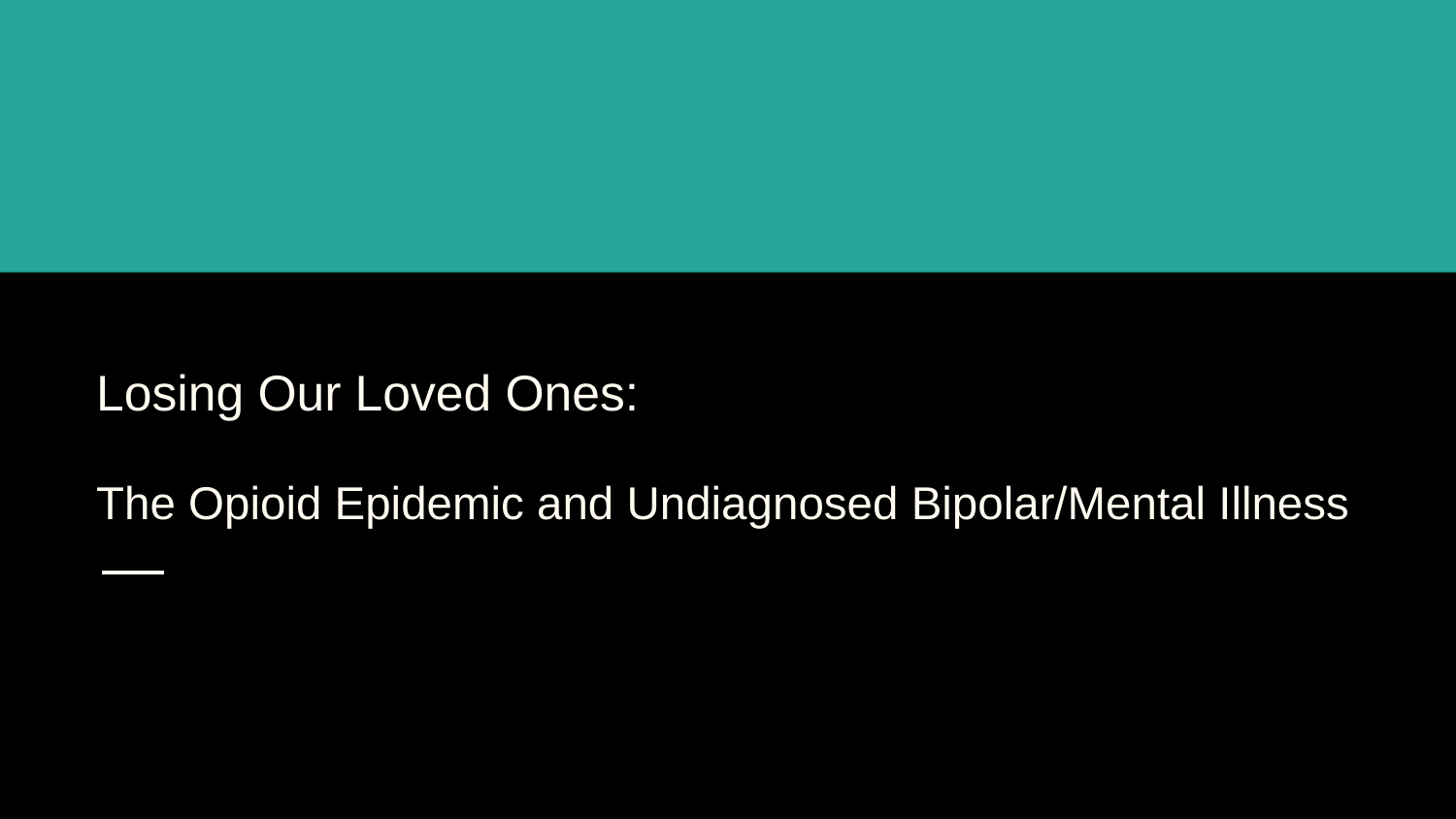

# Losing Our Loved Ones:

The Opioid Epidemic and Undiagnosed Bipolar/Mental Illness